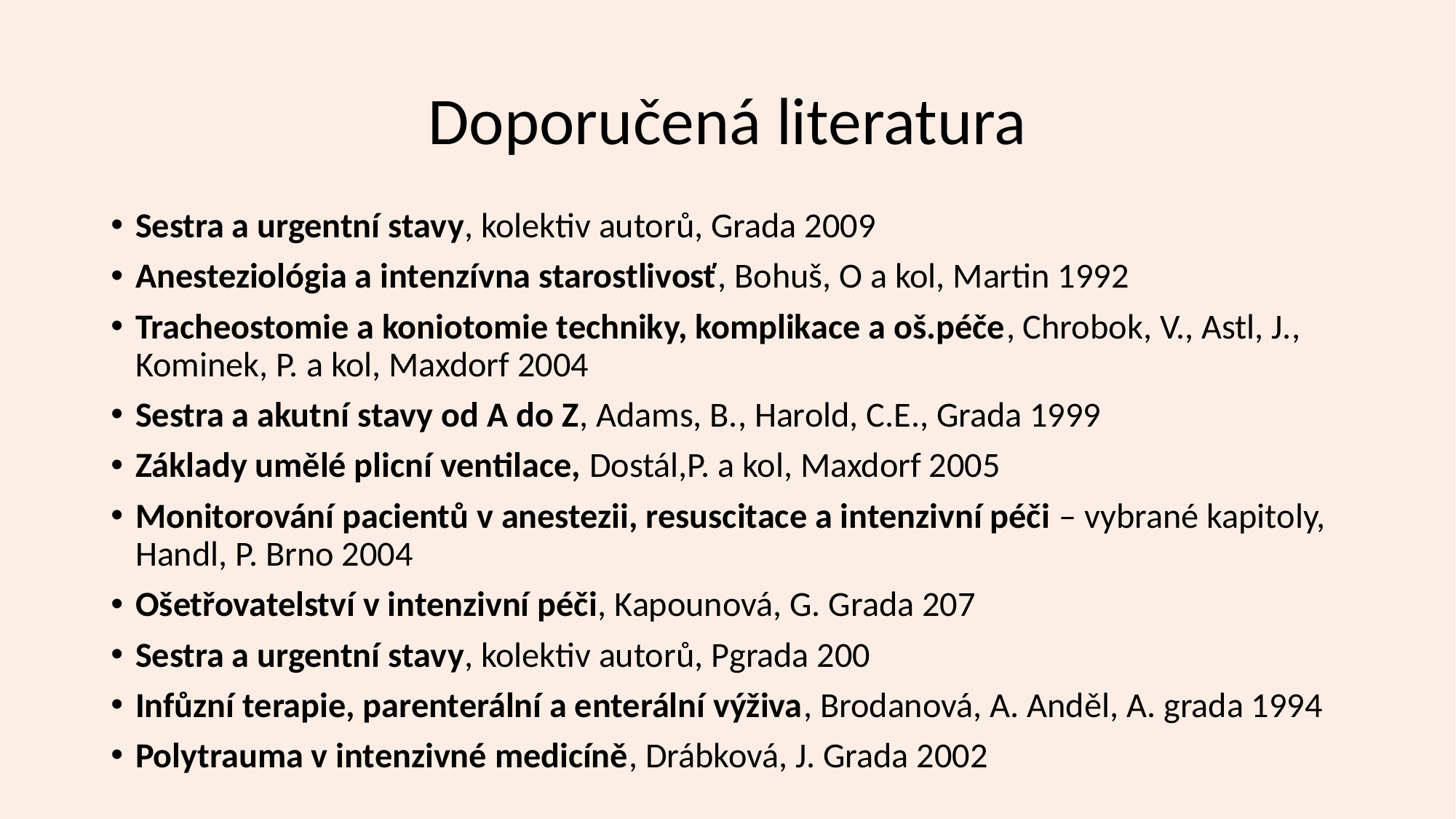

# Doporučená literatura
Sestra a urgentní stavy, kolektiv autorů, Grada 2009
Anesteziológia a intenzívna starostlivosť, Bohuš, O a kol, Martin 1992
Tracheostomie a koniotomie techniky, komplikace a oš.péče, Chrobok, V., Astl, J., Kominek, P. a kol, Maxdorf 2004
Sestra a akutní stavy od A do Z, Adams, B., Harold, C.E., Grada 1999
Základy umělé plicní ventilace, Dostál,P. a kol, Maxdorf 2005
Monitorování pacientů v anestezii, resuscitace a intenzivní péči – vybrané kapitoly, Handl, P. Brno 2004
Ošetřovatelství v intenzivní péči, Kapounová, G. Grada 207
Sestra a urgentní stavy, kolektiv autorů, Pgrada 200
Infůzní terapie, parenterální a enterální výživa, Brodanová, A. Anděl, A. grada 1994
Polytrauma v intenzivné medicíně, Drábková, J. Grada 2002